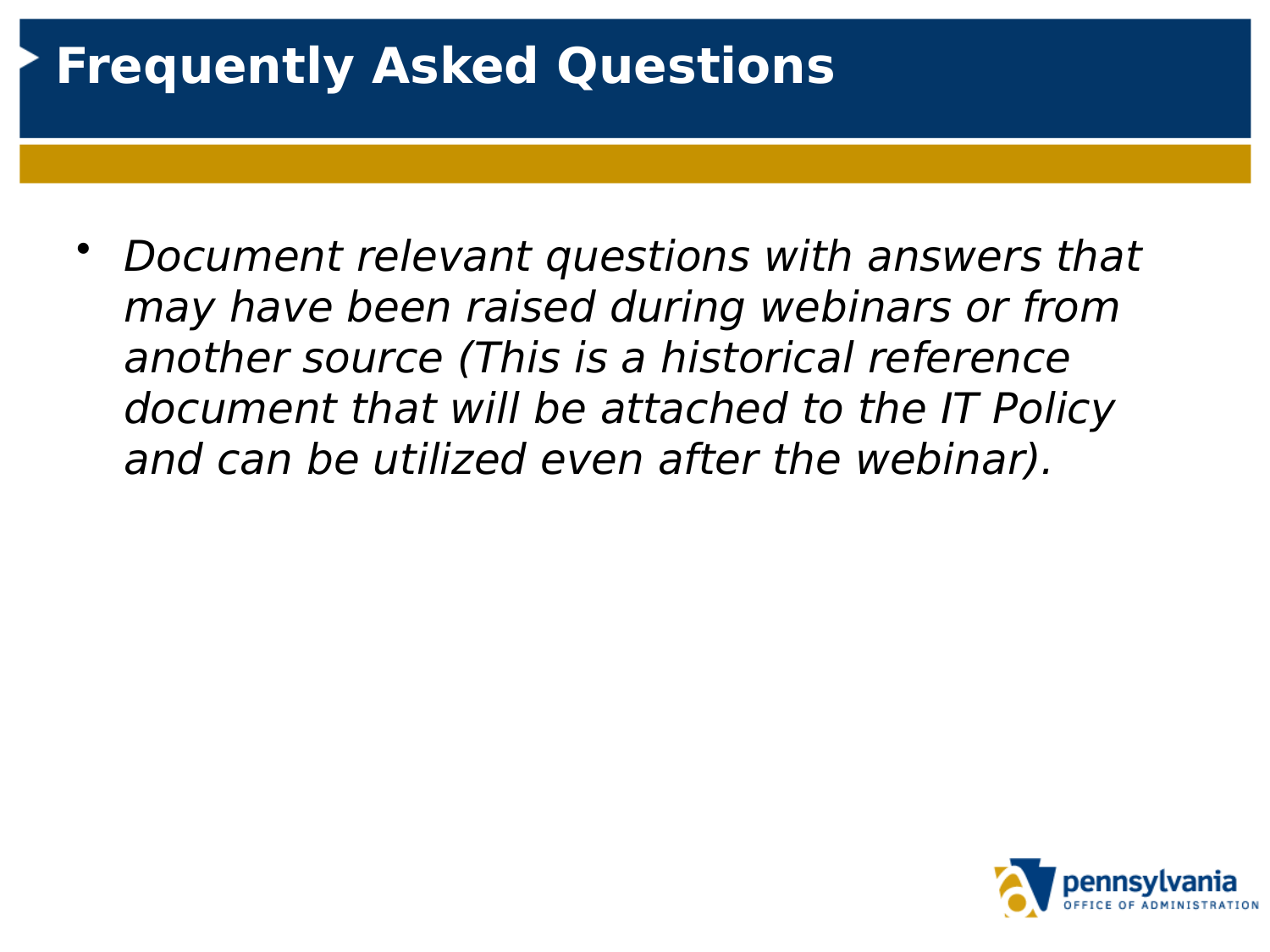

# Frequently Asked Questions
Document relevant questions with answers that may have been raised during webinars or from another source (This is a historical reference document that will be attached to the IT Policy and can be utilized even after the webinar).